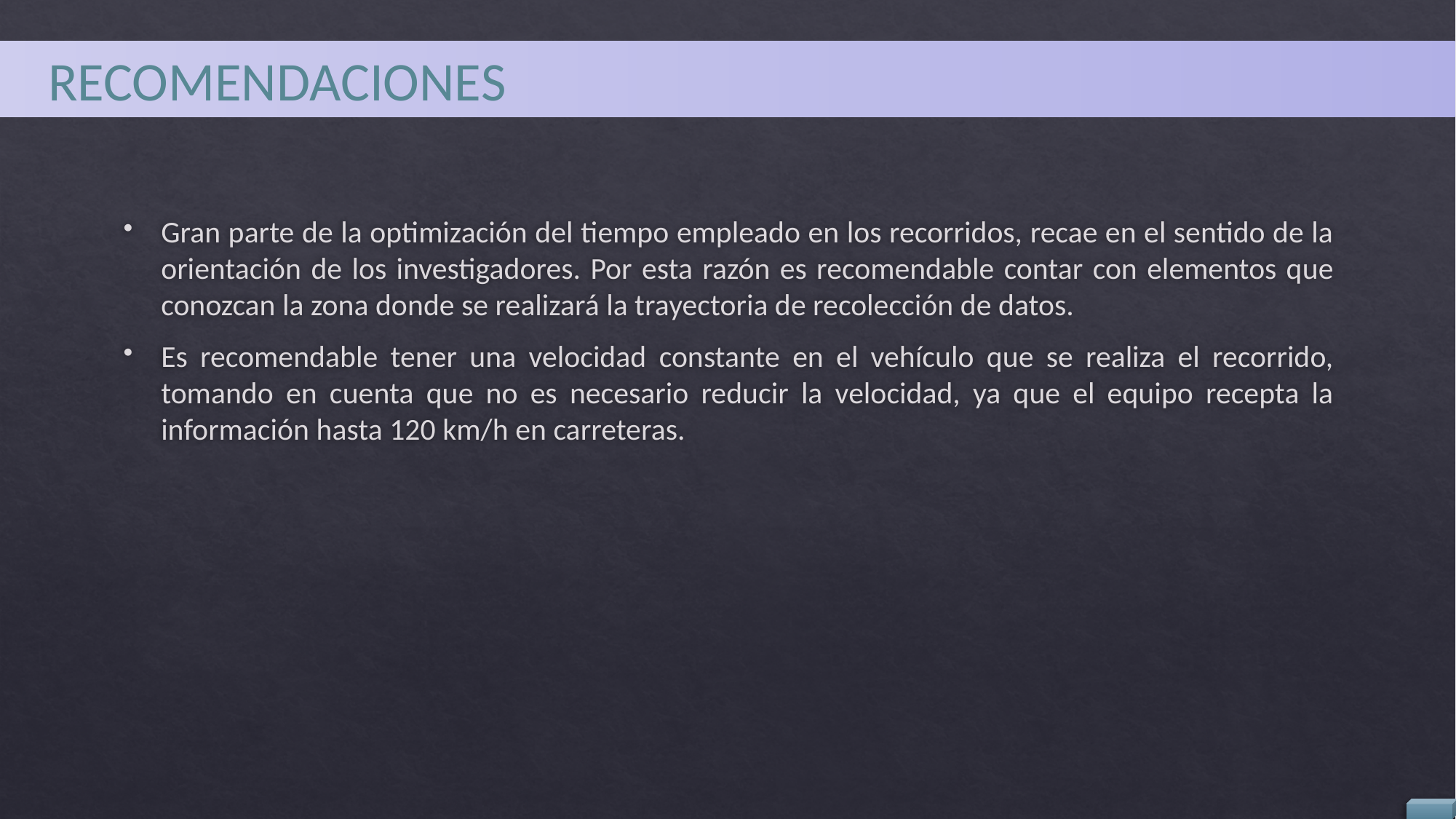

RECOMENDACIONES
Gran parte de la optimización del tiempo empleado en los recorridos, recae en el sentido de la orientación de los investigadores. Por esta razón es recomendable contar con elementos que conozcan la zona donde se realizará la trayectoria de recolección de datos.
Es recomendable tener una velocidad constante en el vehículo que se realiza el recorrido, tomando en cuenta que no es necesario reducir la velocidad, ya que el equipo recepta la información hasta 120 km/h en carreteras.